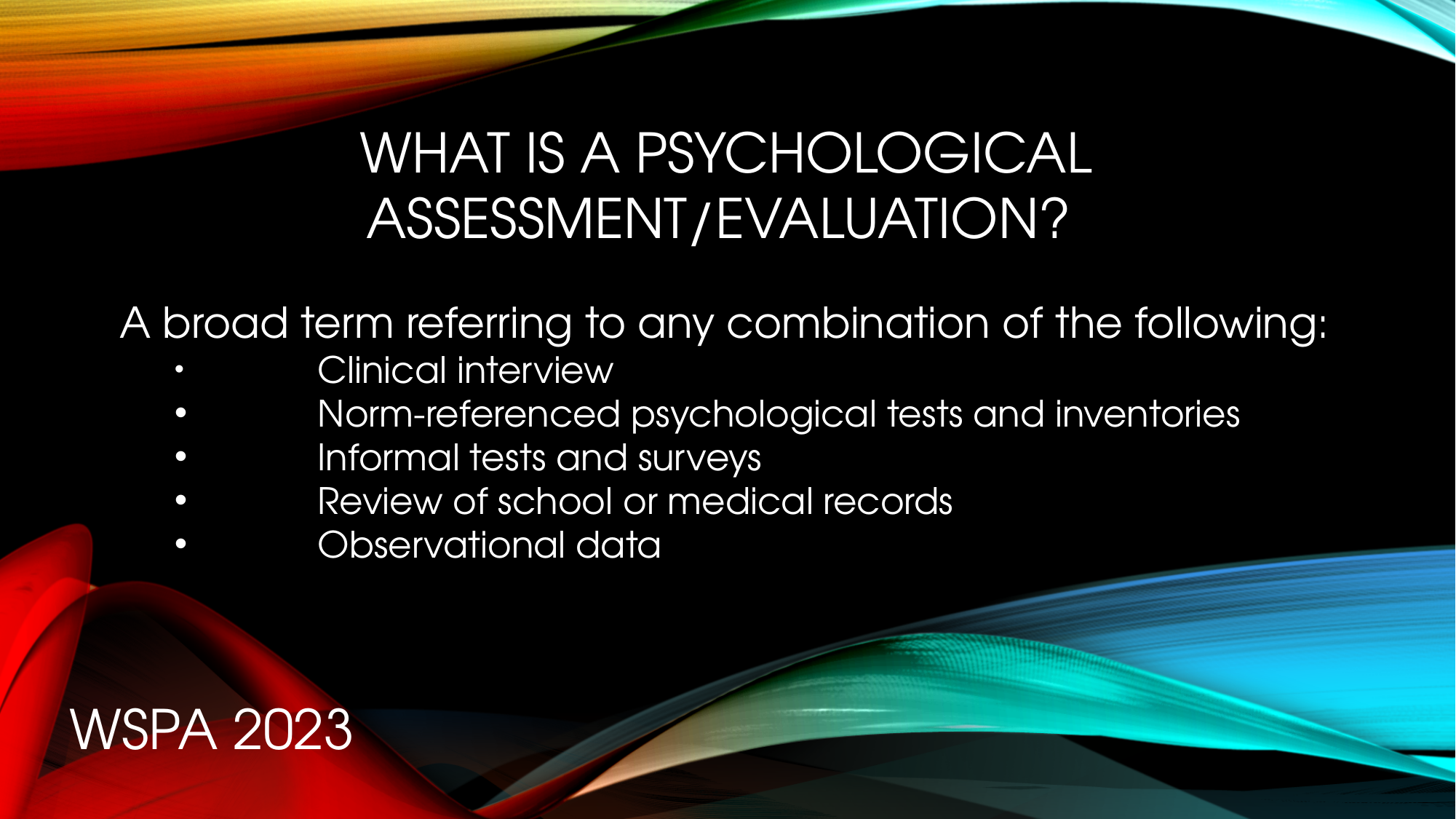

# What is a Psychological Assessment/Evaluation?

A broad term referring to any combination of the following:
 	Clinical interview
	Norm-referenced psychological tests and inventories
	Informal tests and surveys
	Review of school or medical records
	Observational data
WSPA 2023